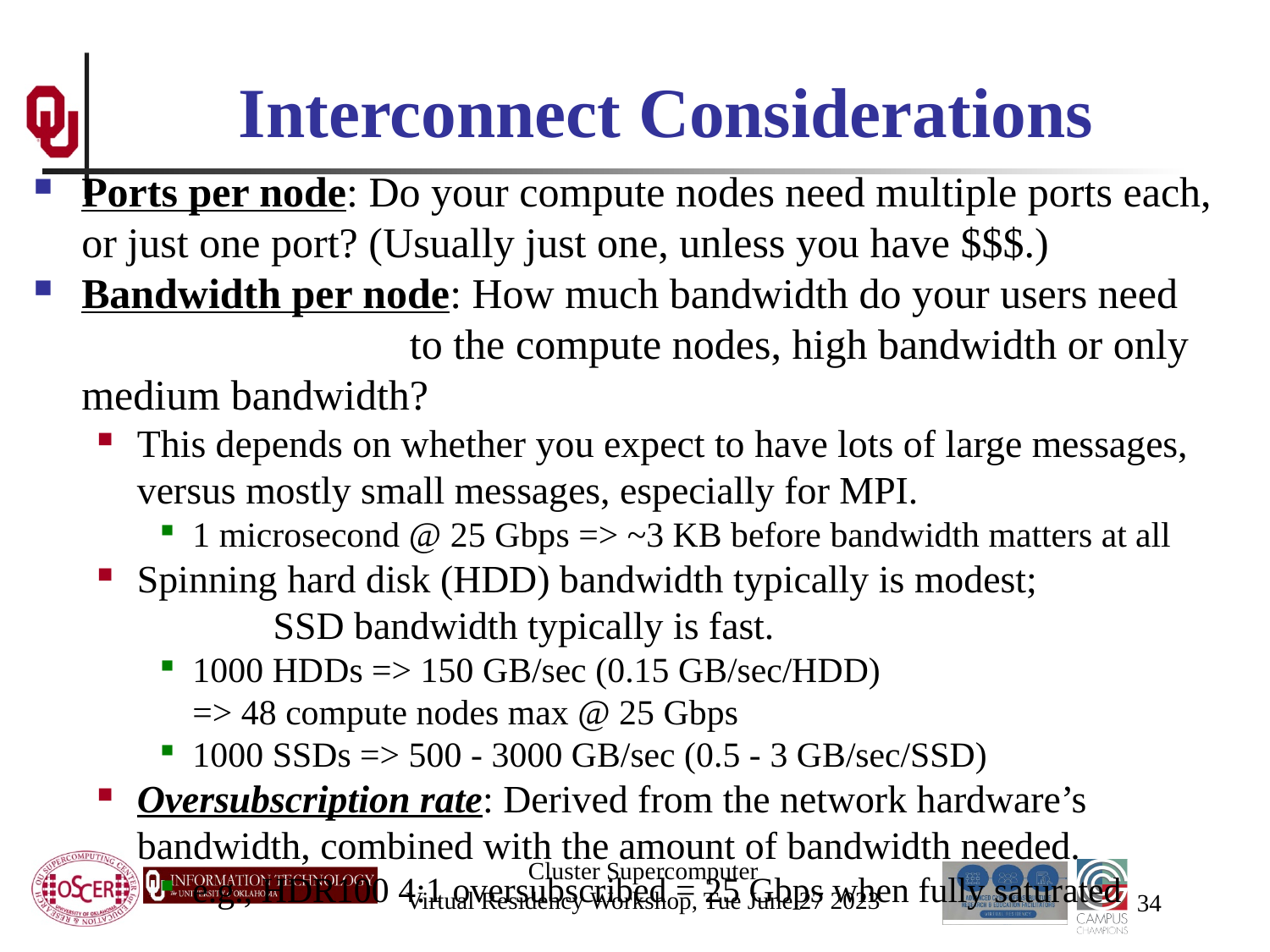

# Interconnect Considerations
Ports per node: Do your compute nodes need multiple ports each, or just one port? (Usually just one, unless you have $$$.)
Bandwidth per node: How much bandwidth do your users need                                     to the compute nodes, high bandwidth or only medium bandwidth?
This depends on whether you expect to have lots of large messages, versus mostly small messages, especially for MPI.
1 microsecond @ 25 Gbps => ~3 KB before bandwidth matters at all
Spinning hard disk (HDD) bandwidth typically is modest;                                   SSD bandwidth typically is fast.
1000 HDDs => 150 GB/sec (0.15 GB/sec/HDD)                                     => 48 compute nodes max @ 25 Gbps
1000 SSDs => 500 - 3000 GB/sec (0.5 - 3 GB/sec/SSD)
Oversubscription rate: Derived from the network hardware’s bandwidth, combined with the amount of bandwidth needed.
e.g., HDR100 4:1 oversubscribed = 25 Gbps when fully saturated
Cluster Supercomputer
Virtual Residency Workshop, Tue June 27 2023
34